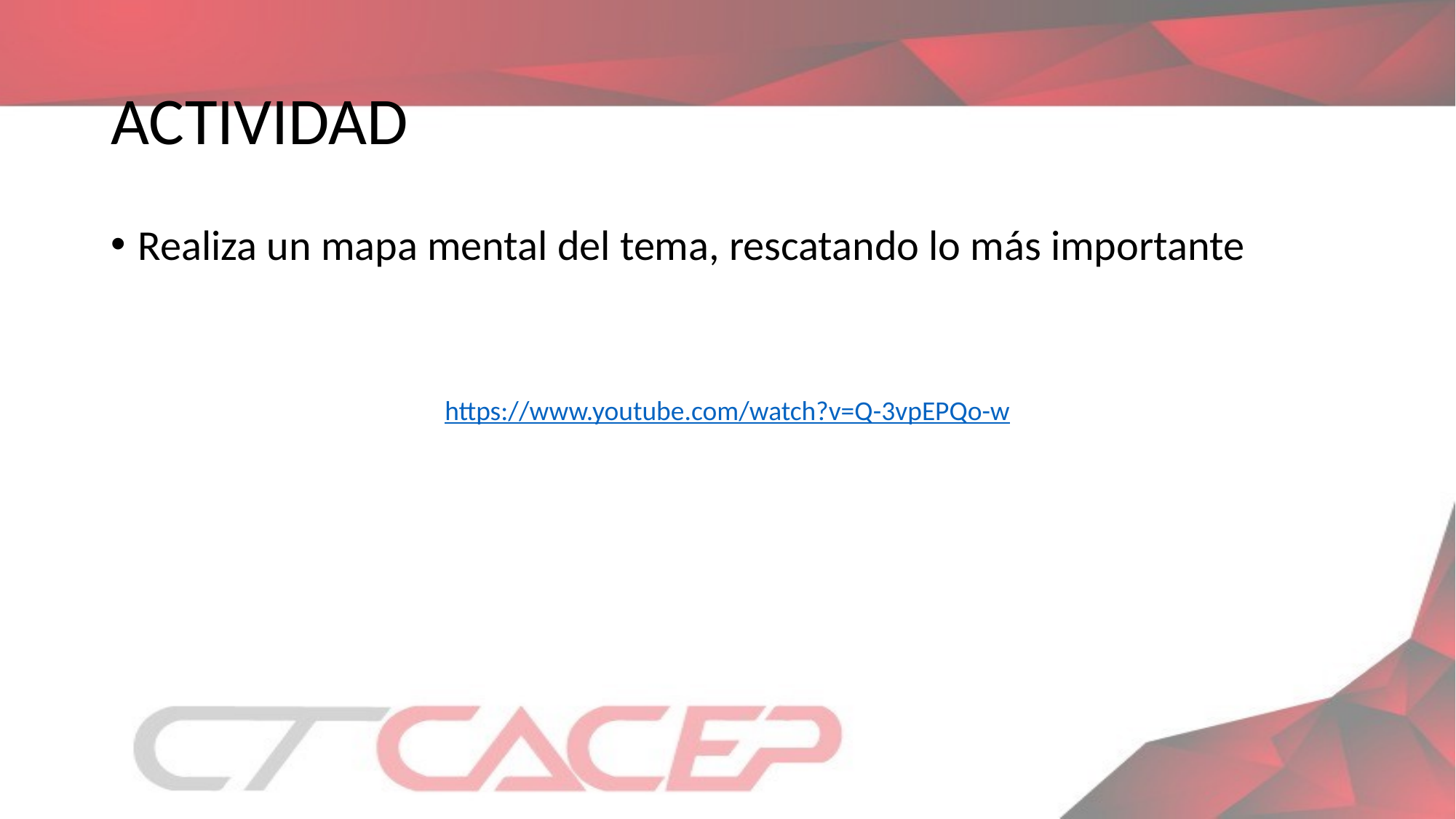

# ACTIVIDAD
Realiza un mapa mental del tema, rescatando lo más importante
https://www.youtube.com/watch?v=Q-3vpEPQo-w